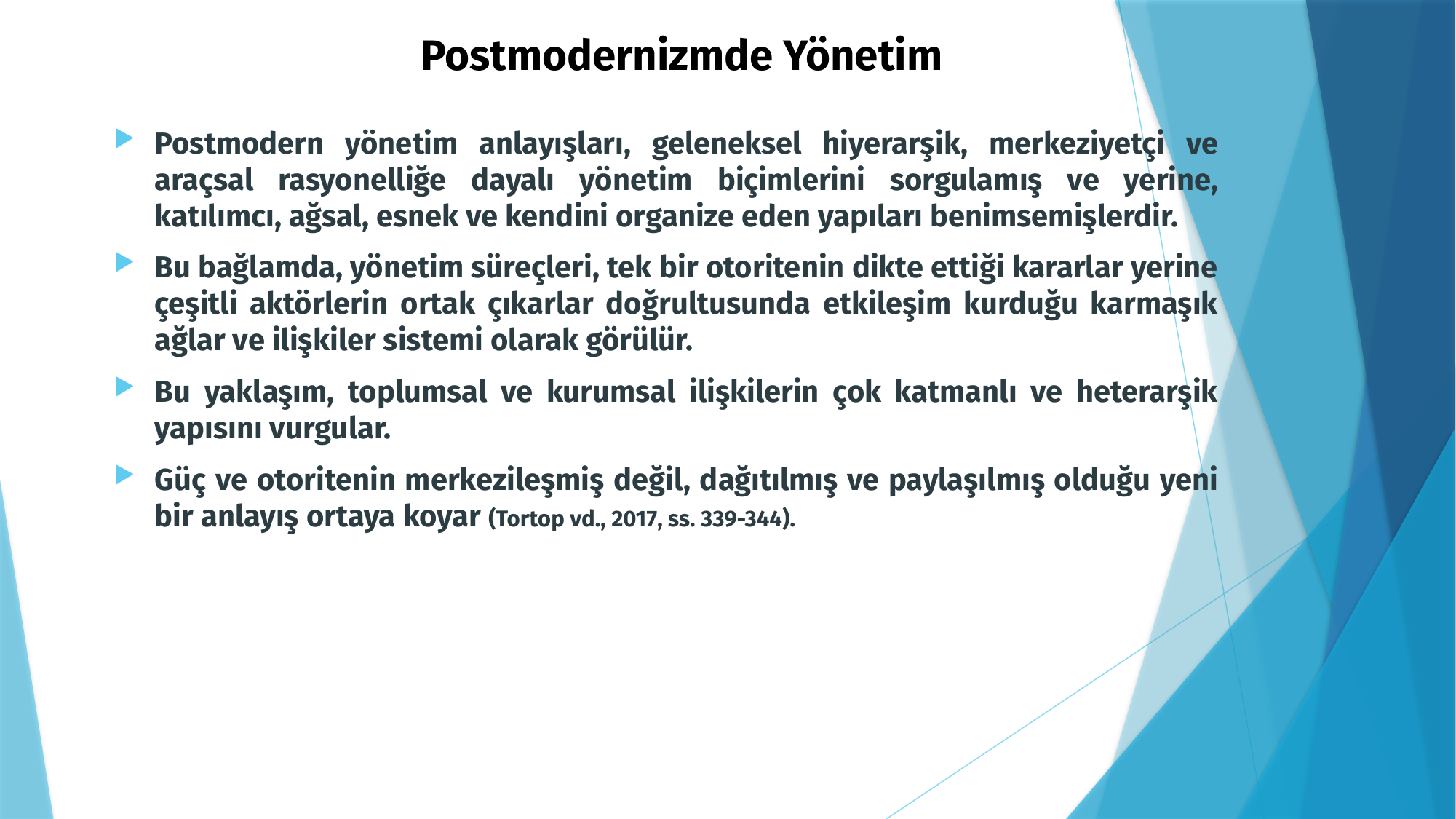

# Postmodernizmde Yönetim
Postmodern yönetim anlayışları, geleneksel hiyerarşik, merkeziyetçi ve araçsal rasyonelliğe dayalı yönetim biçimlerini sorgulamış ve yerine, katılımcı, ağsal, esnek ve kendini organize eden yapıları benimsemişlerdir.
Bu bağlamda, yönetim süreçleri, tek bir otoritenin dikte ettiği kararlar yerine çeşitli aktörlerin ortak çıkarlar doğrultusunda etkileşim kurduğu karmaşık ağlar ve ilişkiler sistemi olarak görülür.
Bu yaklaşım, toplumsal ve kurumsal ilişkilerin çok katmanlı ve heterarşik yapısını vurgular.
Güç ve otoritenin merkezileşmiş değil, dağıtılmış ve paylaşılmış olduğu yeni bir anlayış ortaya koyar (Tortop vd., 2017, ss. 339-344).